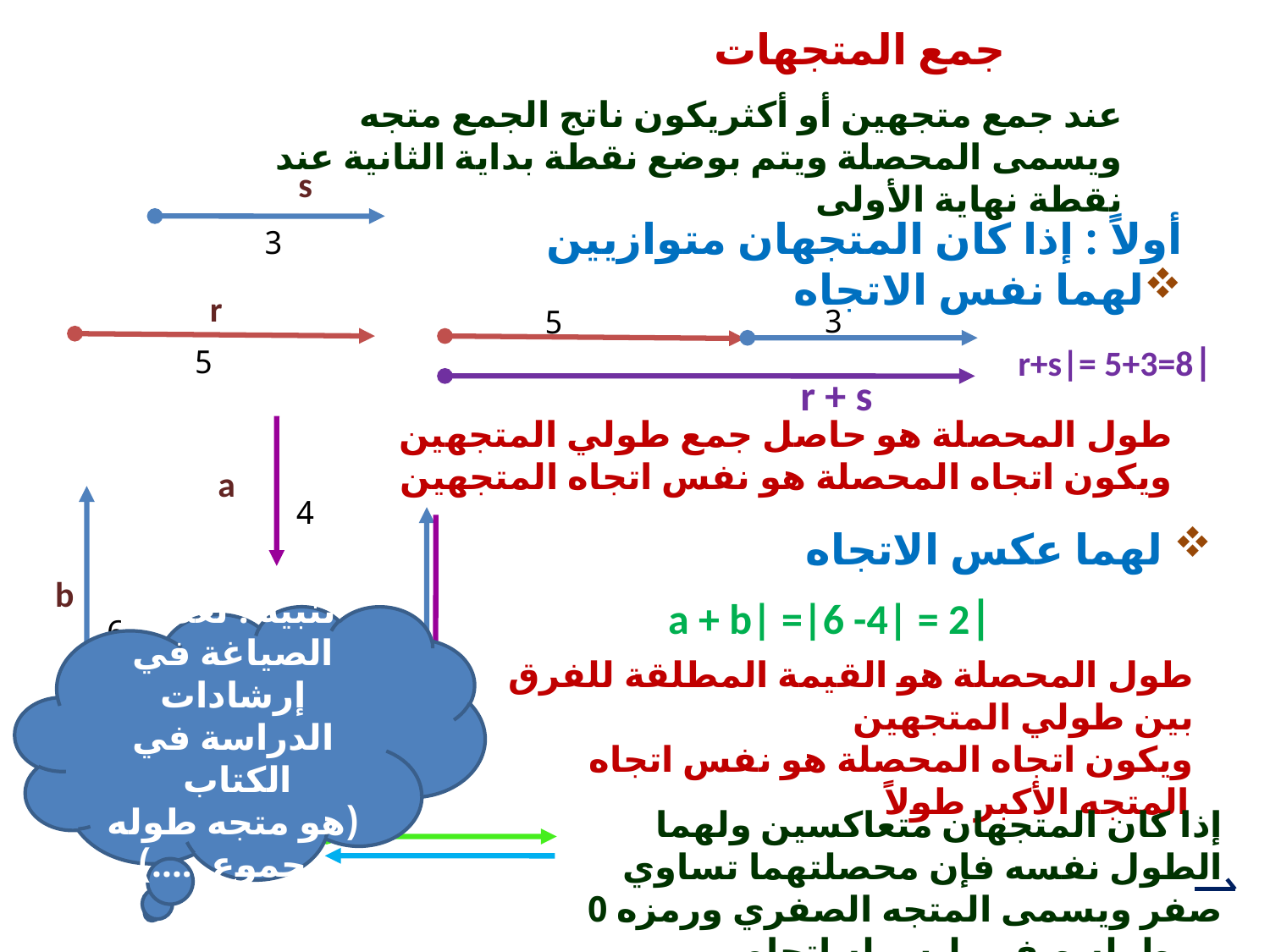

جمع المتجهات
عند جمع متجهين أو أكثريكون ناتج الجمع متجه ويسمى المحصلة ويتم بوضع نقطة بداية الثانية عند نقطة نهاية الأولى
s
أولاً : إذا كان المتجهان متوازيين
لهما نفس الاتجاه

3
r
3
5

|r+s|= 5+3=8
5

r + s

طول المحصلة هو حاصل جمع طولي المتجهين
ويكون اتجاه المحصلة هو نفس اتجاه المتجهين

a

4

 لهما عكس الاتجاه
b
|a + b| =|6 -4| = 2
6
تنبيه : تعديل الصياغة في إرشادات الدراسة في الكتاب
(هو متجه طوله مجموع .....)
طول المحصلة هو القيمة المطلقة للفرق بين طولي المتجهين
ويكون اتجاه المحصلة هو نفس اتجاه المتجه الأكبر طولاً

إذا كان المتجهان متعاكسين ولهما الطول نفسه فإن محصلتهما تساوي صفر ويسمى المتجه الصفري ورمزه 0    وطوله صفر وليس له اتجاه